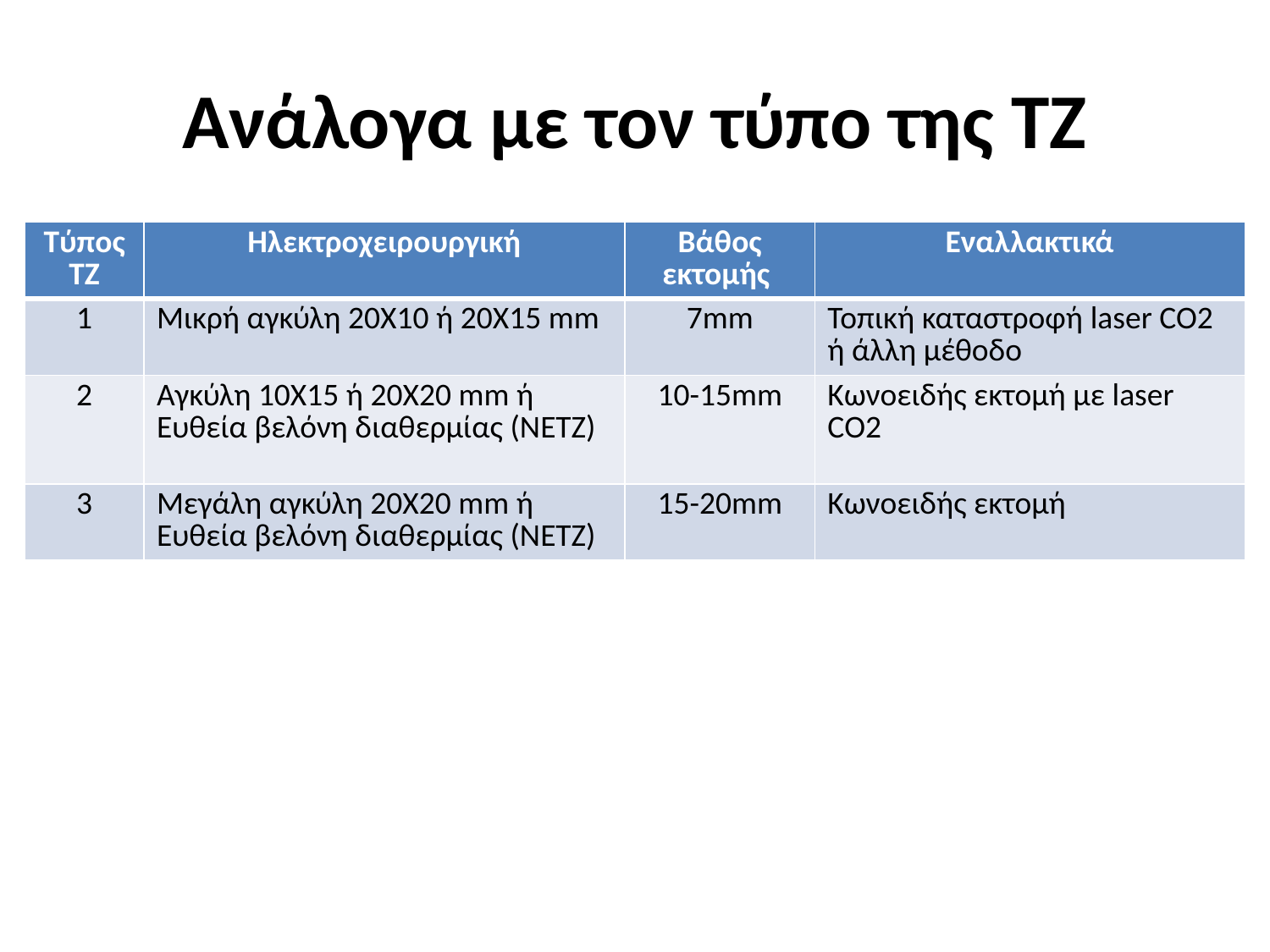

# Ανάλογα με τον τύπο της ΤΖ
| Τύπος ΤΖ | Ηλεκτροχειρουργική | Βάθος εκτομής | Εναλλακτικά |
| --- | --- | --- | --- |
| 1 | Μικρή αγκύλη 20Χ10 ή 20X15 mm | 7mm | Τοπική καταστροφή laser CO2 ή άλλη μέθοδο |
| 2 | Αγκύλη 10Χ15 ή 20X20 mm ή Ευθεία βελόνη διαθερμίας (NETZ) | 10-15mm | Κωνοειδής εκτομή με laser CO2 |
| 3 | Μεγάλη αγκύλη 20X20 mm ή Ευθεία βελόνη διαθερμίας (NETZ) | 15-20mm | Κωνοειδής εκτομή |